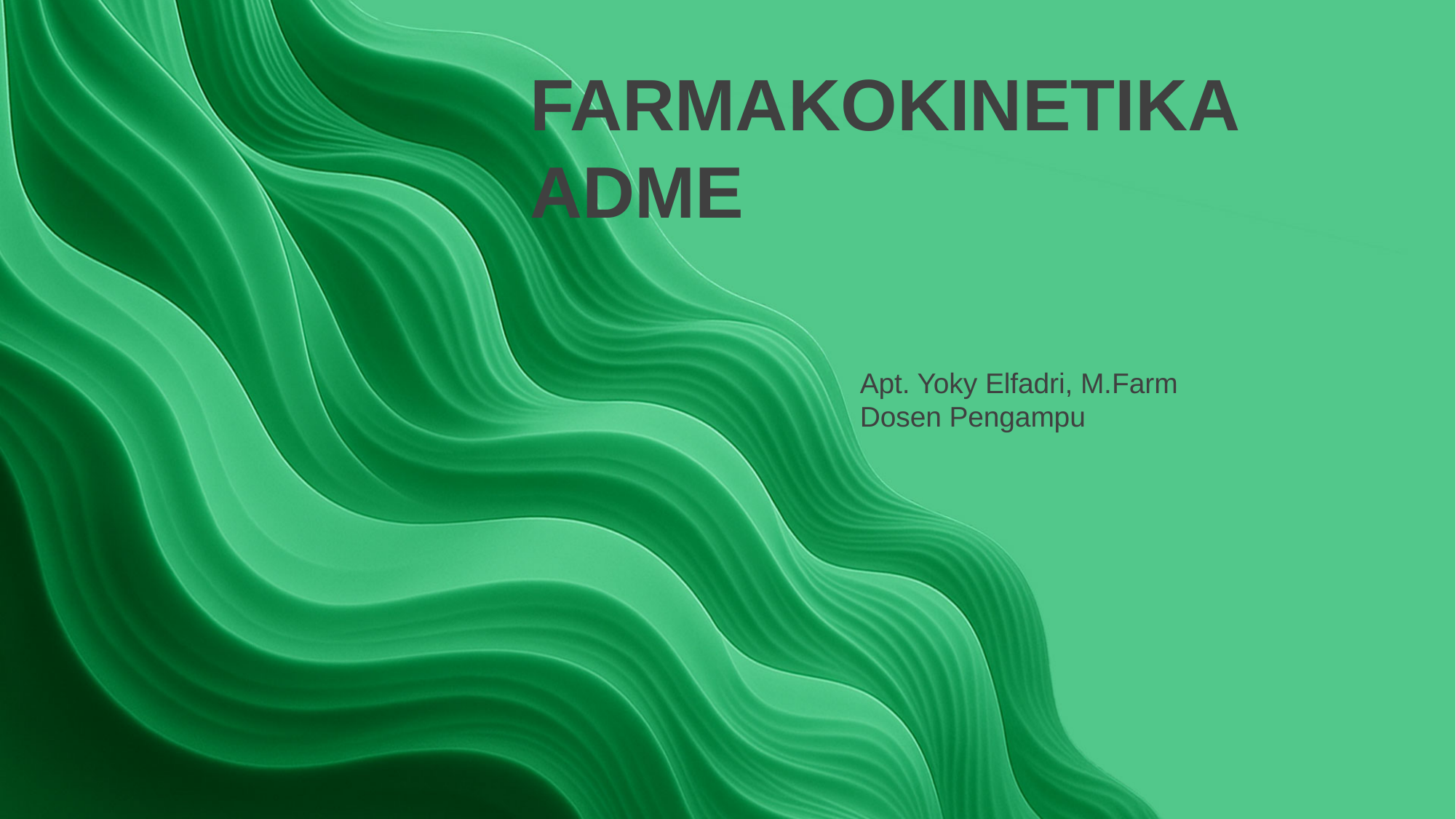

FARMAKOKINETIKA
ADME
Apt. Yoky Elfadri, M.Farm
Dosen Pengampu